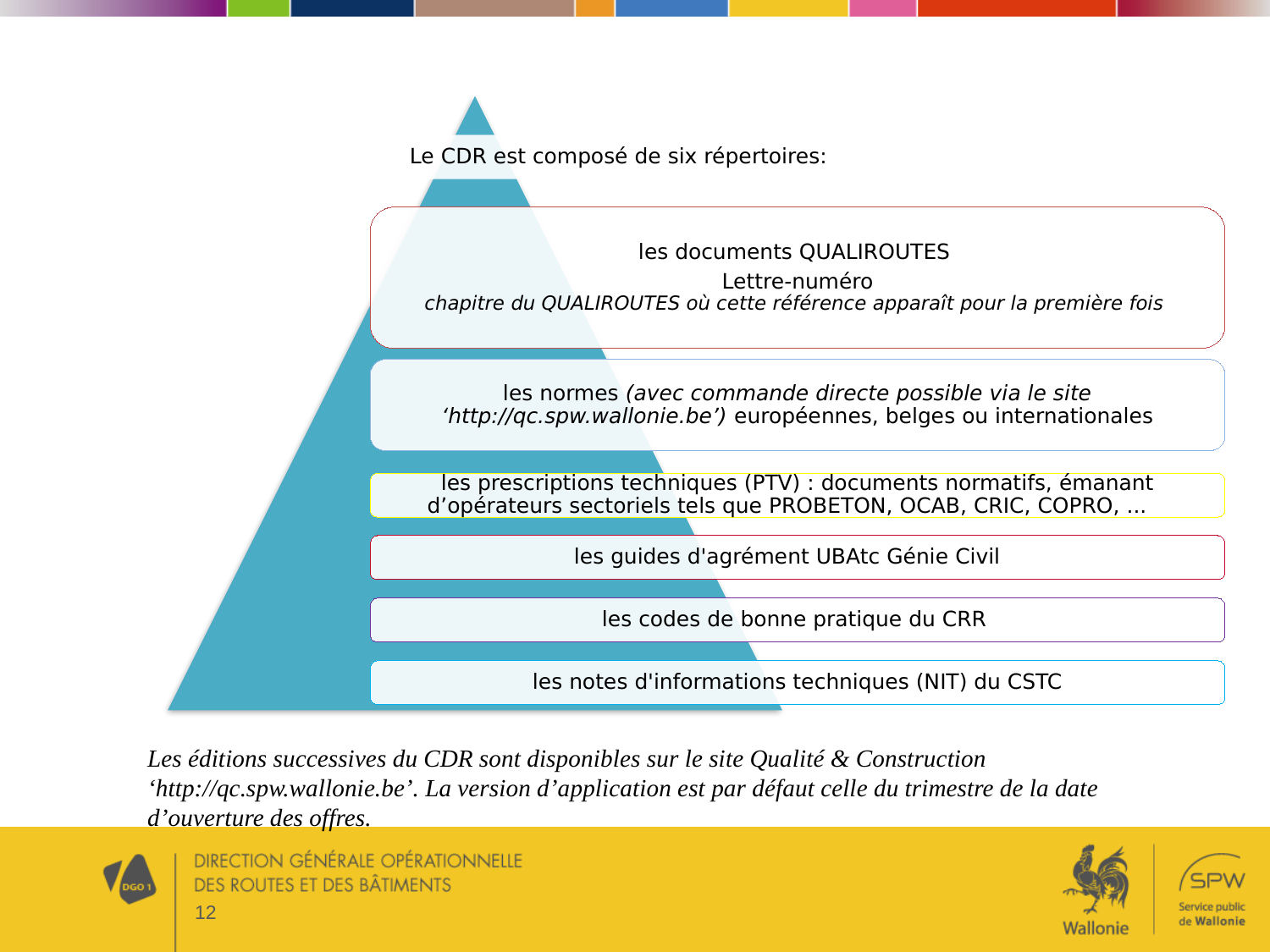

Le CDR est composé de six répertoires:
les documents QUALIROUTES
Lettre-numéro
chapitre du QUALIROUTES où cette référence apparaît pour la première fois
les normes (avec commande directe possible via le site ‘http://qc.spw.wallonie.be’) européennes, belges ou internationales
les prescriptions techniques (PTV) : documents normatifs, émanant d’opérateurs sectoriels tels que PROBETON, OCAB, CRIC, COPRO, ...
les guides d'agrément UBAtc Génie Civil
les codes de bonne pratique du CRR
les notes d'informations techniques (NIT) du CSTC
Les éditions successives du CDR sont disponibles sur le site Qualité & Construction ‘http://qc.spw.wallonie.be’. La version d’application est par défaut celle du trimestre de la date d’ouverture des offres.

12